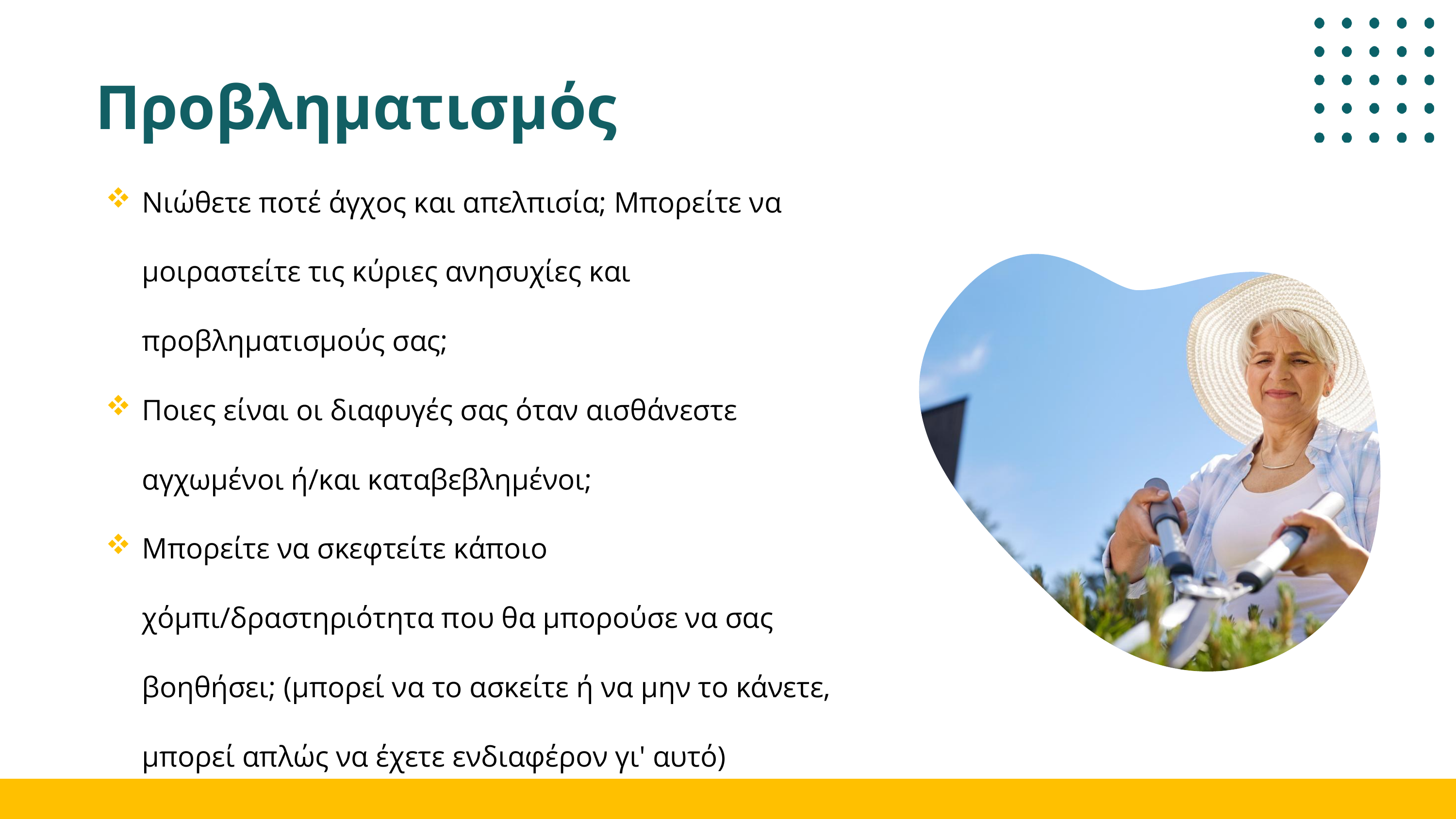

Προβληματισμός
Νιώθετε ποτέ άγχος και απελπισία; Μπορείτε να μοιραστείτε τις κύριες ανησυχίες και προβληματισμούς σας;
Ποιες είναι οι διαφυγές σας όταν αισθάνεστε αγχωμένοι ή/και καταβεβλημένοι;
Μπορείτε να σκεφτείτε κάποιο χόμπι/δραστηριότητα που θα μπορούσε να σας βοηθήσει; (μπορεί να το ασκείτε ή να μην το κάνετε, μπορεί απλώς να έχετε ενδιαφέρον γι' αυτό)